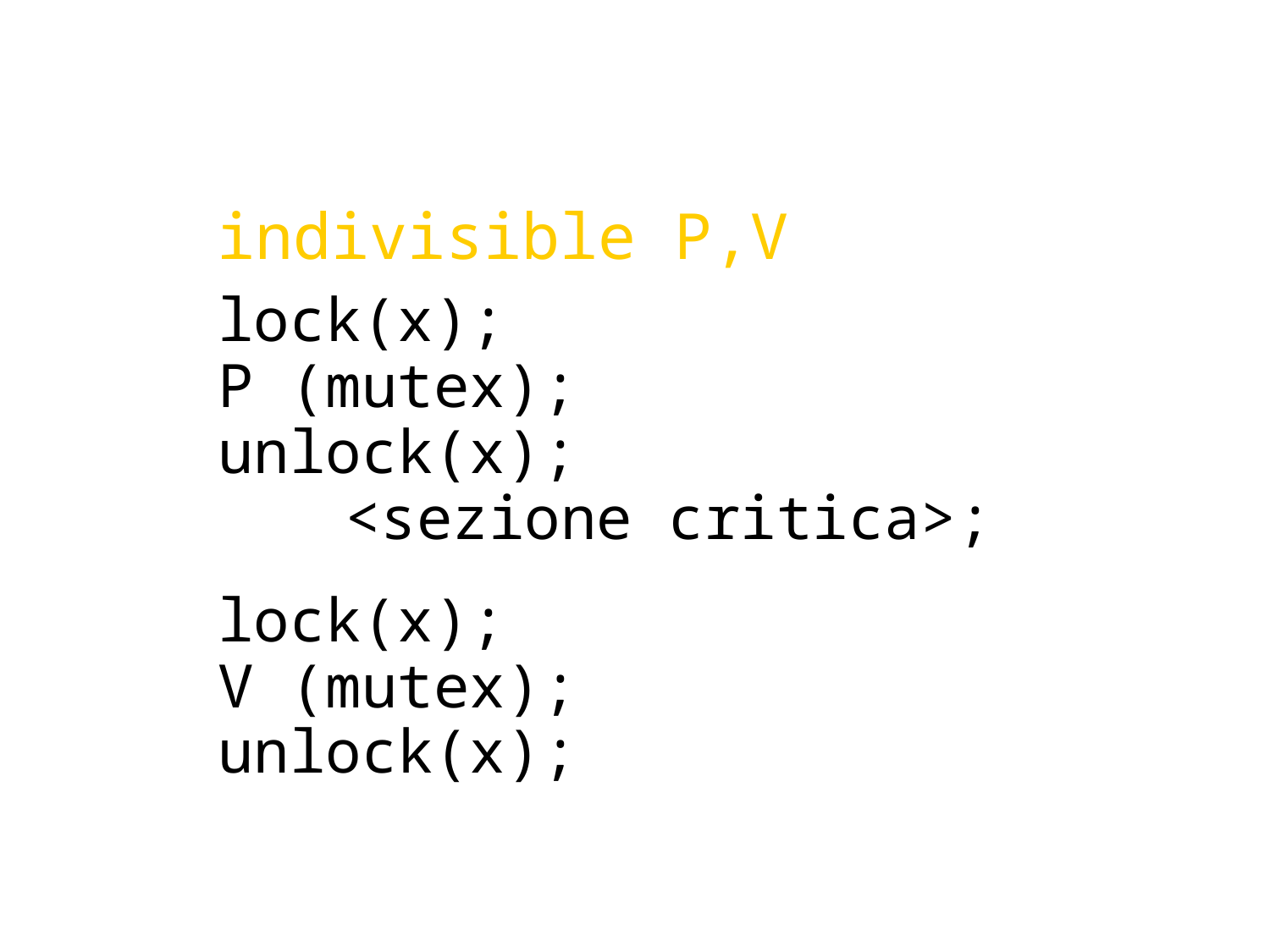

indivisible P,V
lock(x);
P (mutex);
unlock(x);
	<sezione critica>;
lock(x);
V (mutex);
unlock(x);